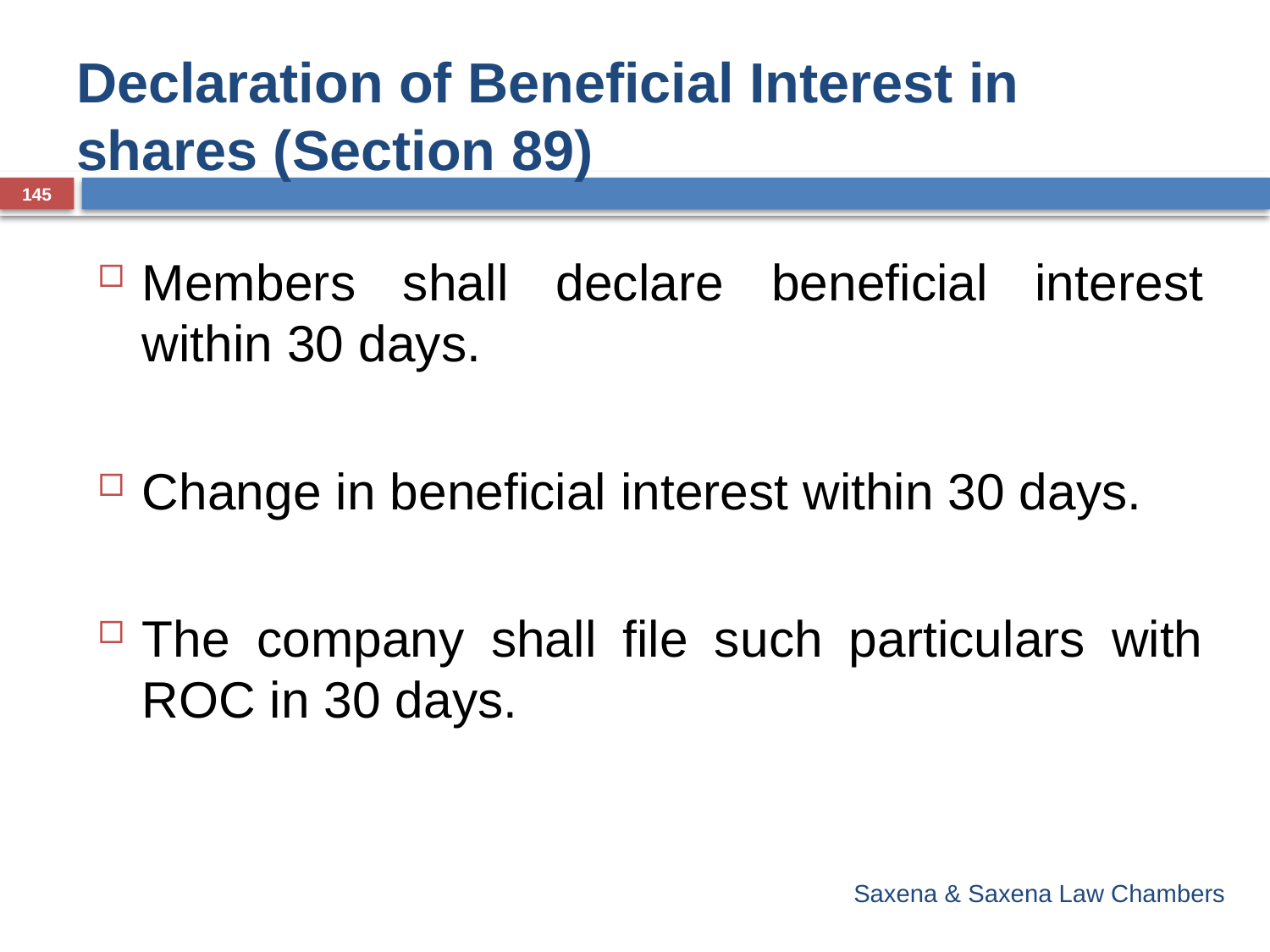

# Declaration of Beneficial Interest in shares (Section 89)
145
Members shall declare beneficial interest within 30 days.

Change in beneficial interest within 30 days.

The company shall file such particulars with ROC in 30 days.
Saxena & Saxena Law Chambers